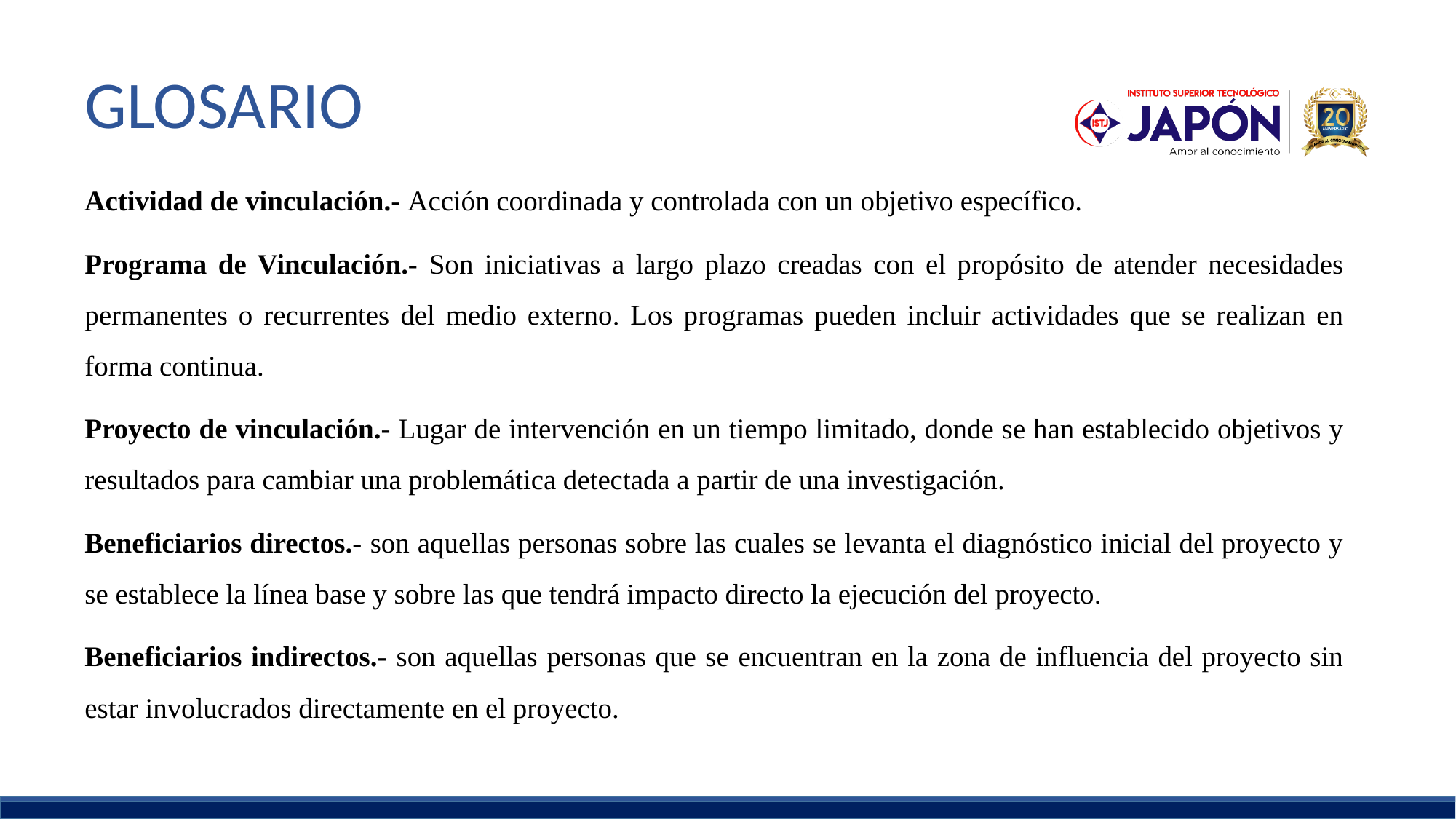

# GLOSARIO
Actividad de vinculación.- Acción coordinada y controlada con un objetivo específico.
Programa de Vinculación.- Son iniciativas a largo plazo creadas con el propósito de atender necesidades permanentes o recurrentes del medio externo. Los programas pueden incluir actividades que se realizan en forma continua.
Proyecto de vinculación.- Lugar de intervención en un tiempo limitado, donde se han establecido objetivos y resultados para cambiar una problemática detectada a partir de una investigación.
Beneficiarios directos.- son aquellas personas sobre las cuales se levanta el diagnóstico inicial del proyecto y se establece la línea base y sobre las que tendrá impacto directo la ejecución del proyecto.
Beneficiarios indirectos.- son aquellas personas que se encuentran en la zona de influencia del proyecto sin estar involucrados directamente en el proyecto.